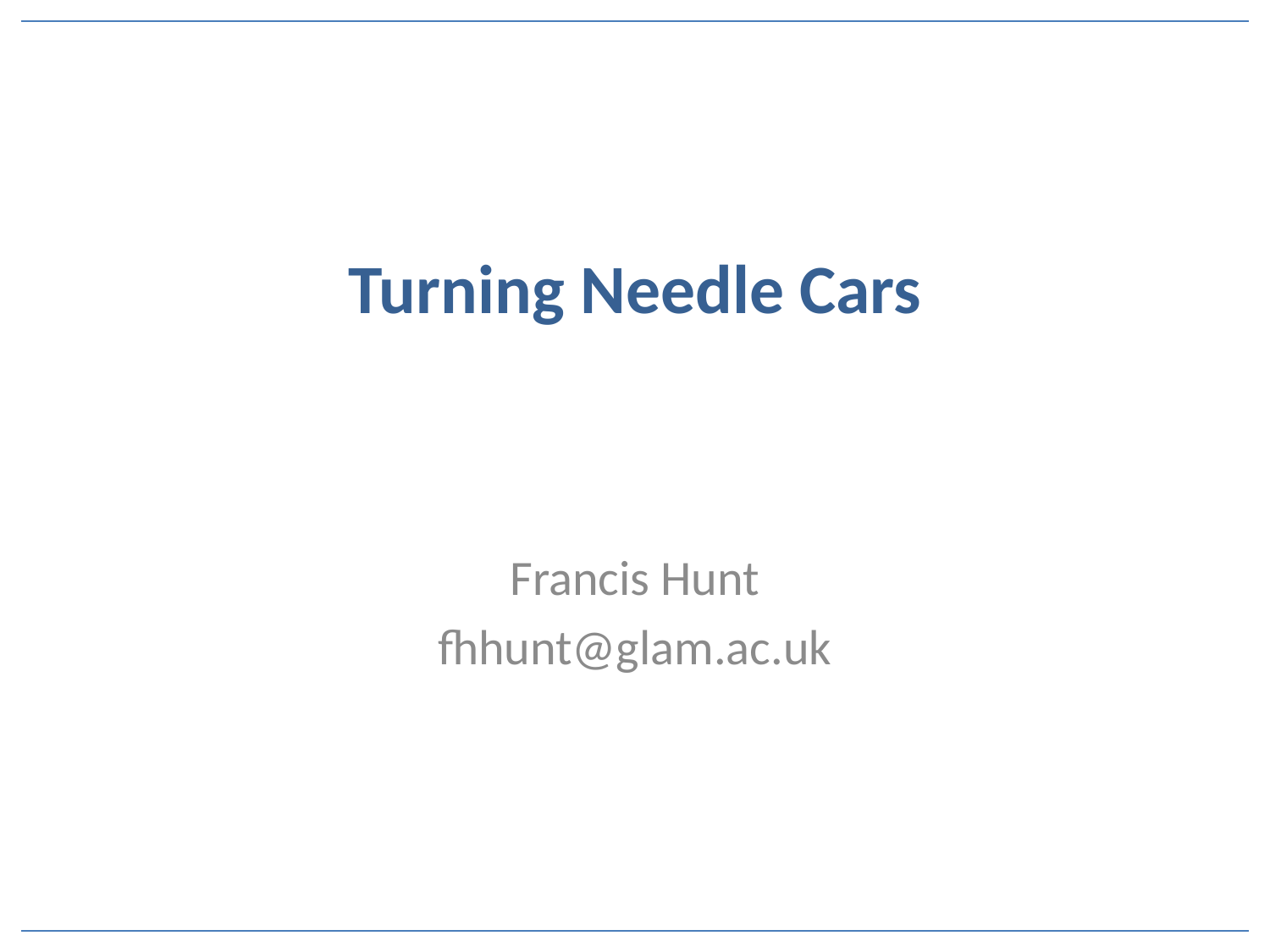

# Turning Needle Cars
Francis Hunt
fhhunt@glam.ac.uk